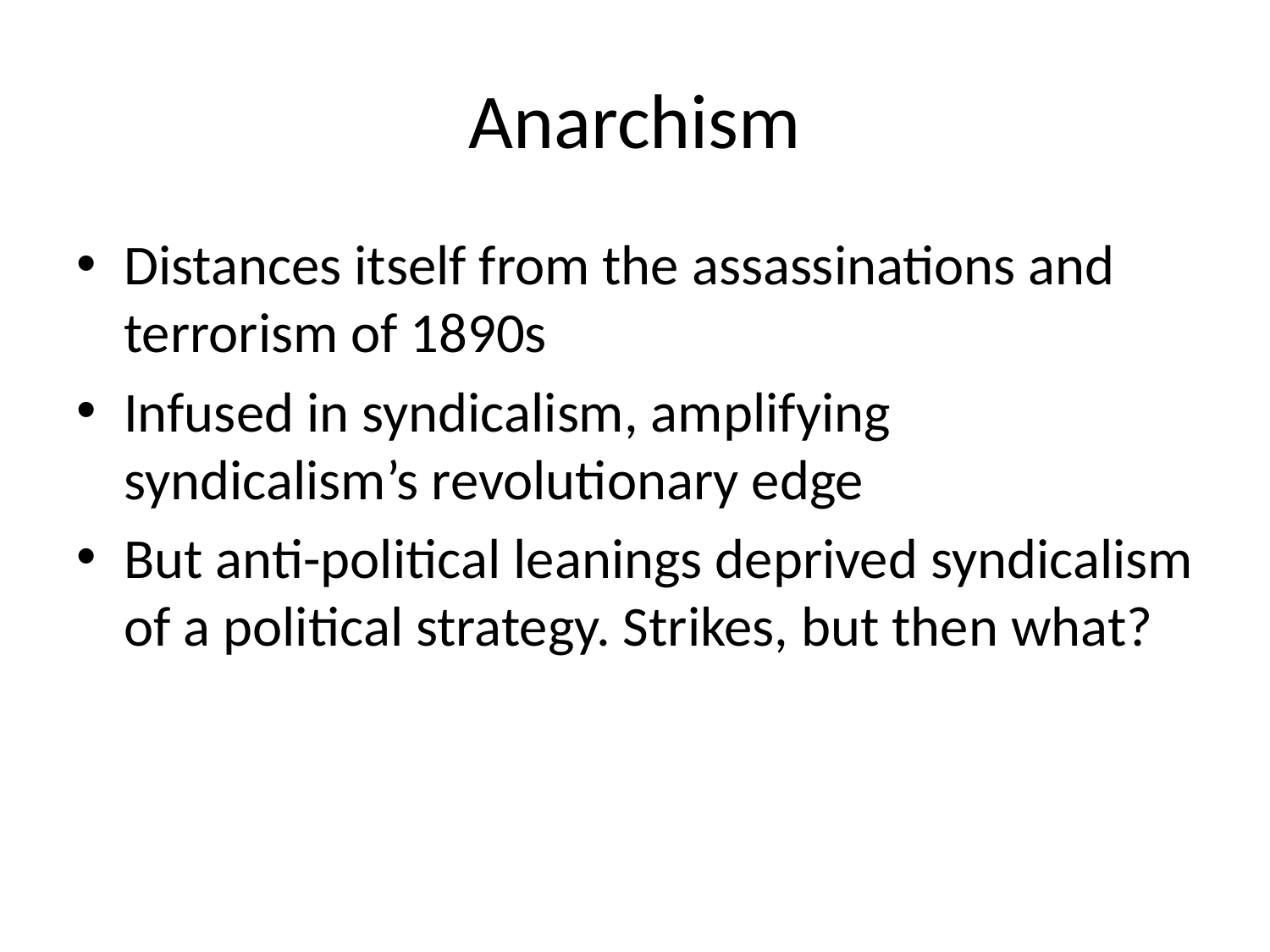

# Anarchism
Distances itself from the assassinations and terrorism of 1890s
Infused in syndicalism, amplifying syndicalism’s revolutionary edge
But anti-political leanings deprived syndicalism of a political strategy. Strikes, but then what?